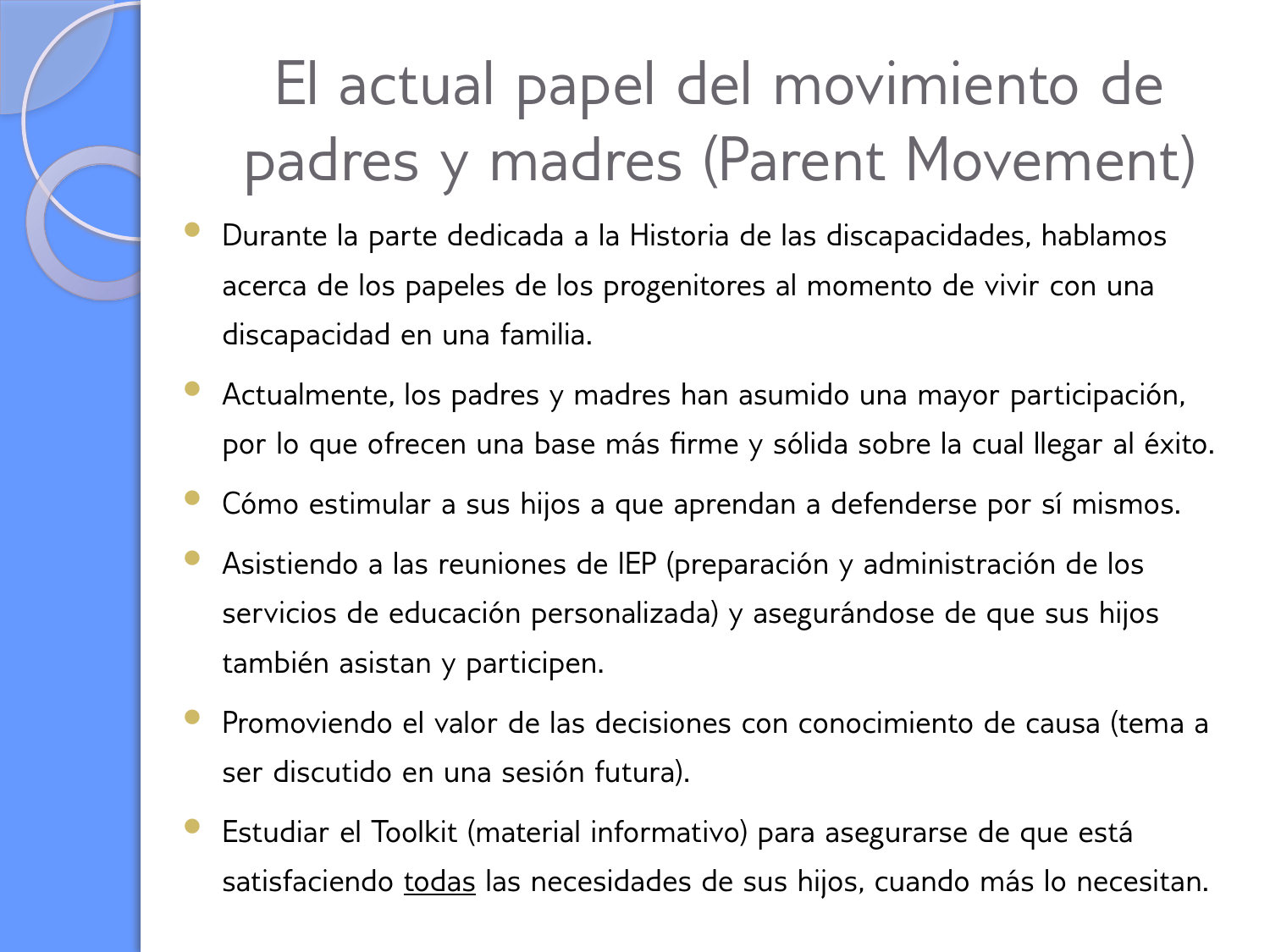

# El actual papel del movimiento de padres y madres (Parent Movement)
Durante la parte dedicada a la Historia de las discapacidades, hablamos acerca de los papeles de los progenitores al momento de vivir con una discapacidad en una familia.
Actualmente, los padres y madres han asumido una mayor participación, por lo que ofrecen una base más firme y sólida sobre la cual llegar al éxito.
Cómo estimular a sus hijos a que aprendan a defenderse por sí mismos.
Asistiendo a las reuniones de IEP (preparación y administración de los servicios de educación personalizada) y asegurándose de que sus hijos también asistan y participen.
Promoviendo el valor de las decisiones con conocimiento de causa (tema a ser discutido en una sesión futura).
Estudiar el Toolkit (material informativo) para asegurarse de que está satisfaciendo todas las necesidades de sus hijos, cuando más lo necesitan.